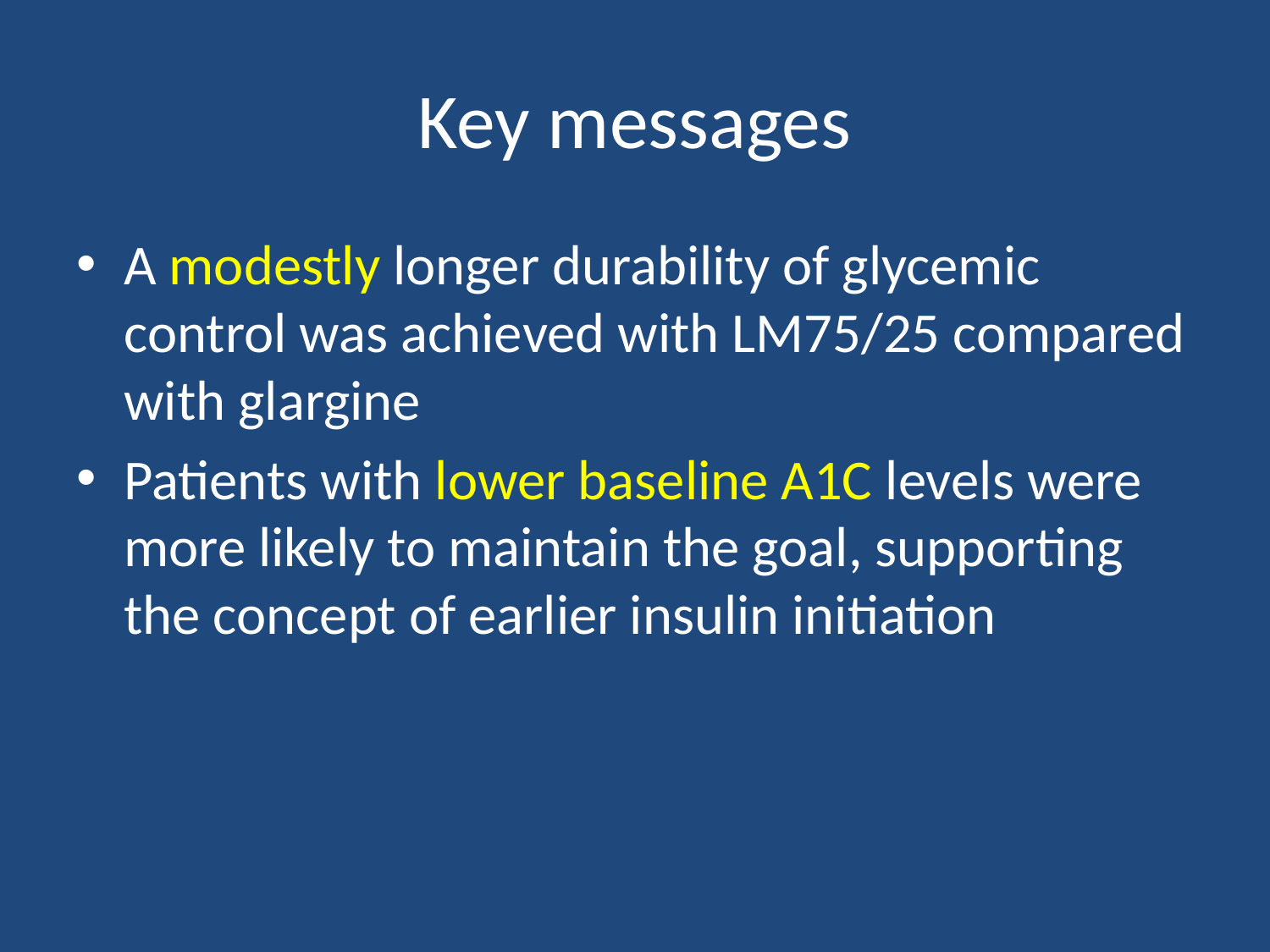

# Key messages
A modestly longer durability of glycemic control was achieved with LM75/25 compared with glargine
Patients with lower baseline A1C levels were more likely to maintain the goal, supporting the concept of earlier insulin initiation